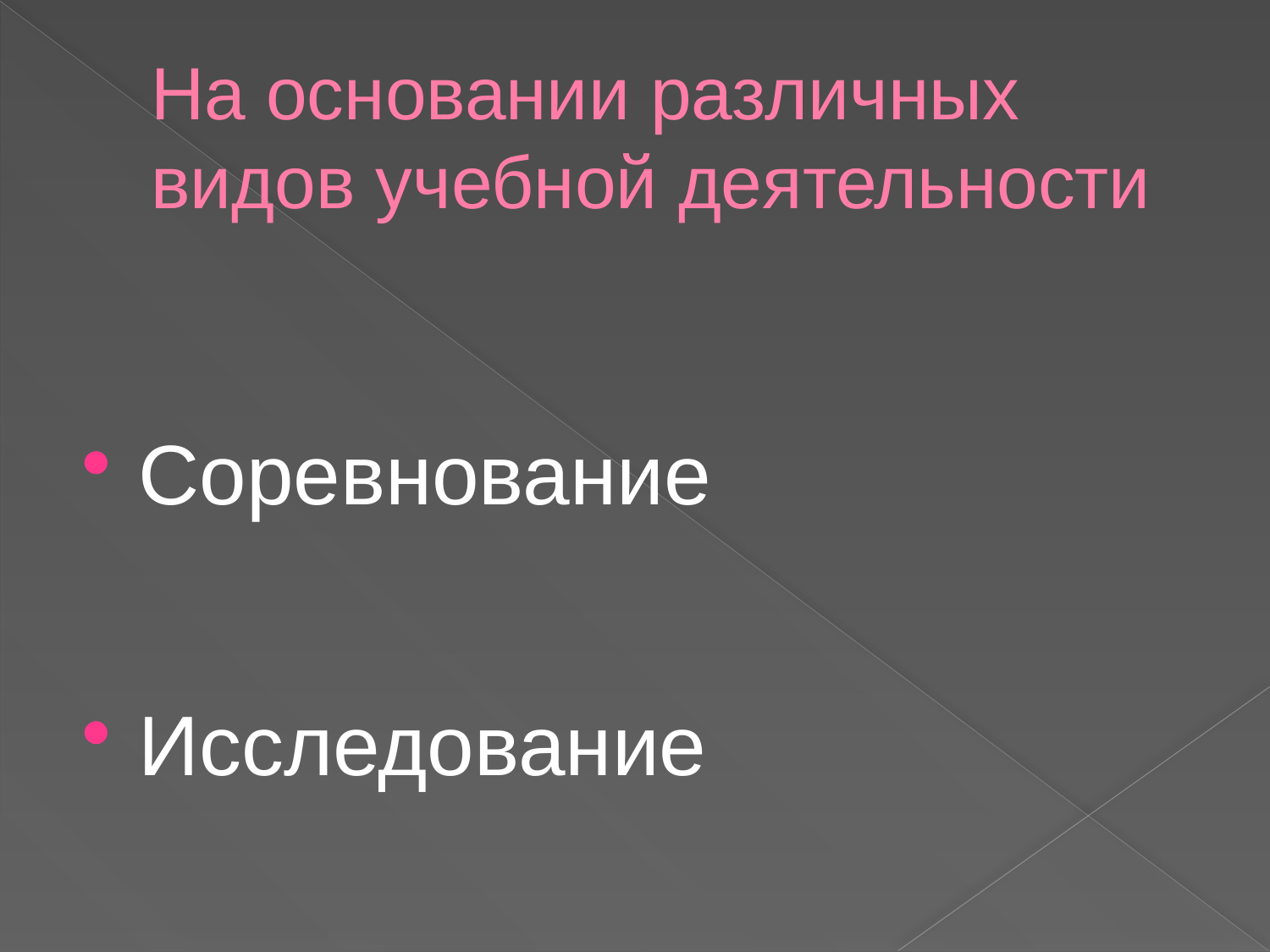

# На основании различных видов учебной деятельности
Соревнование
Исследование